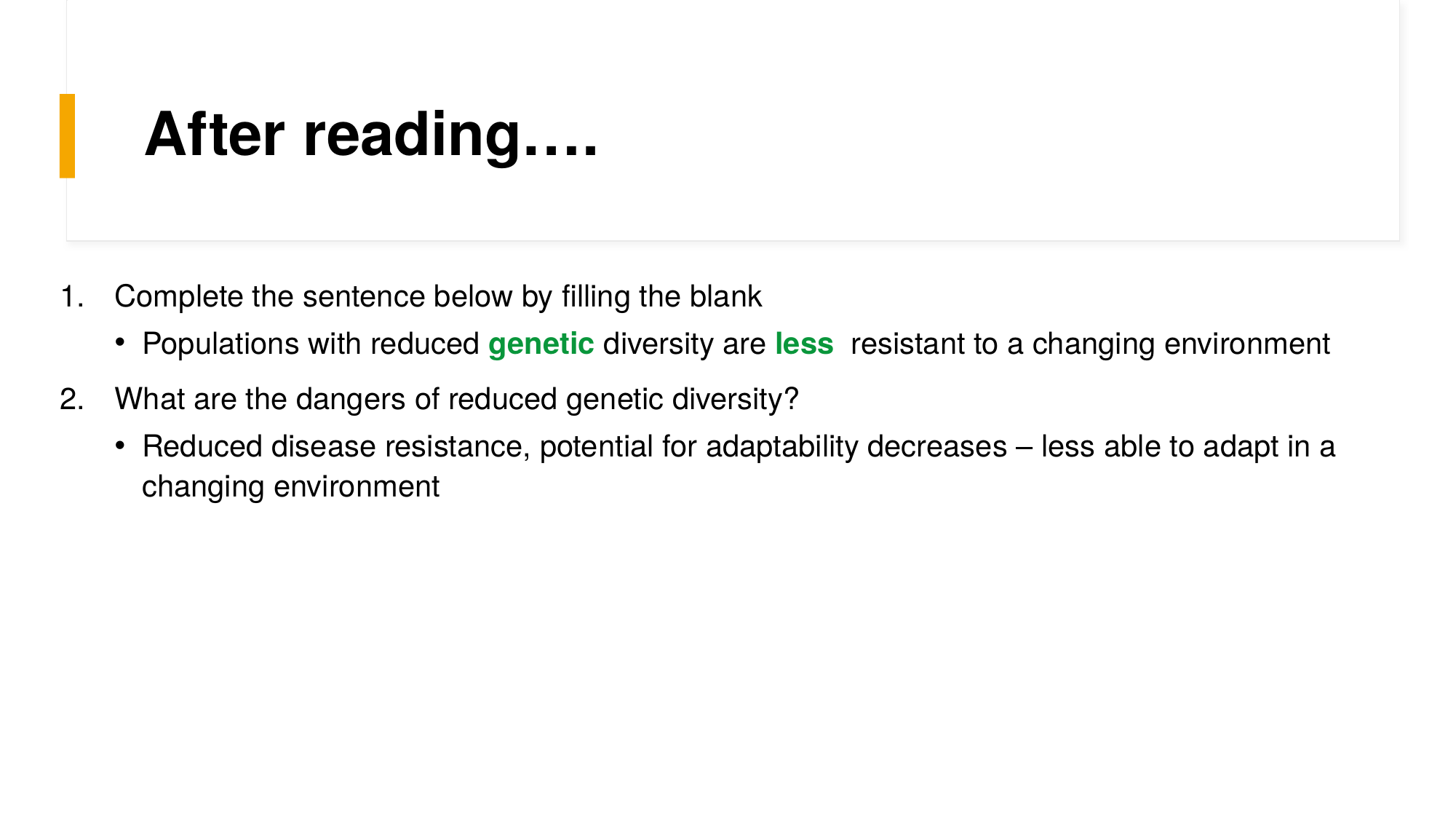

# After reading….
Complete the sentence below by filling the blank
Populations with reduced genetic diversity are less  resistant to a changing environment
What are the dangers of reduced genetic diversity?
Reduced disease resistance, potential for adaptability decreases – less able to adapt in a changing environment